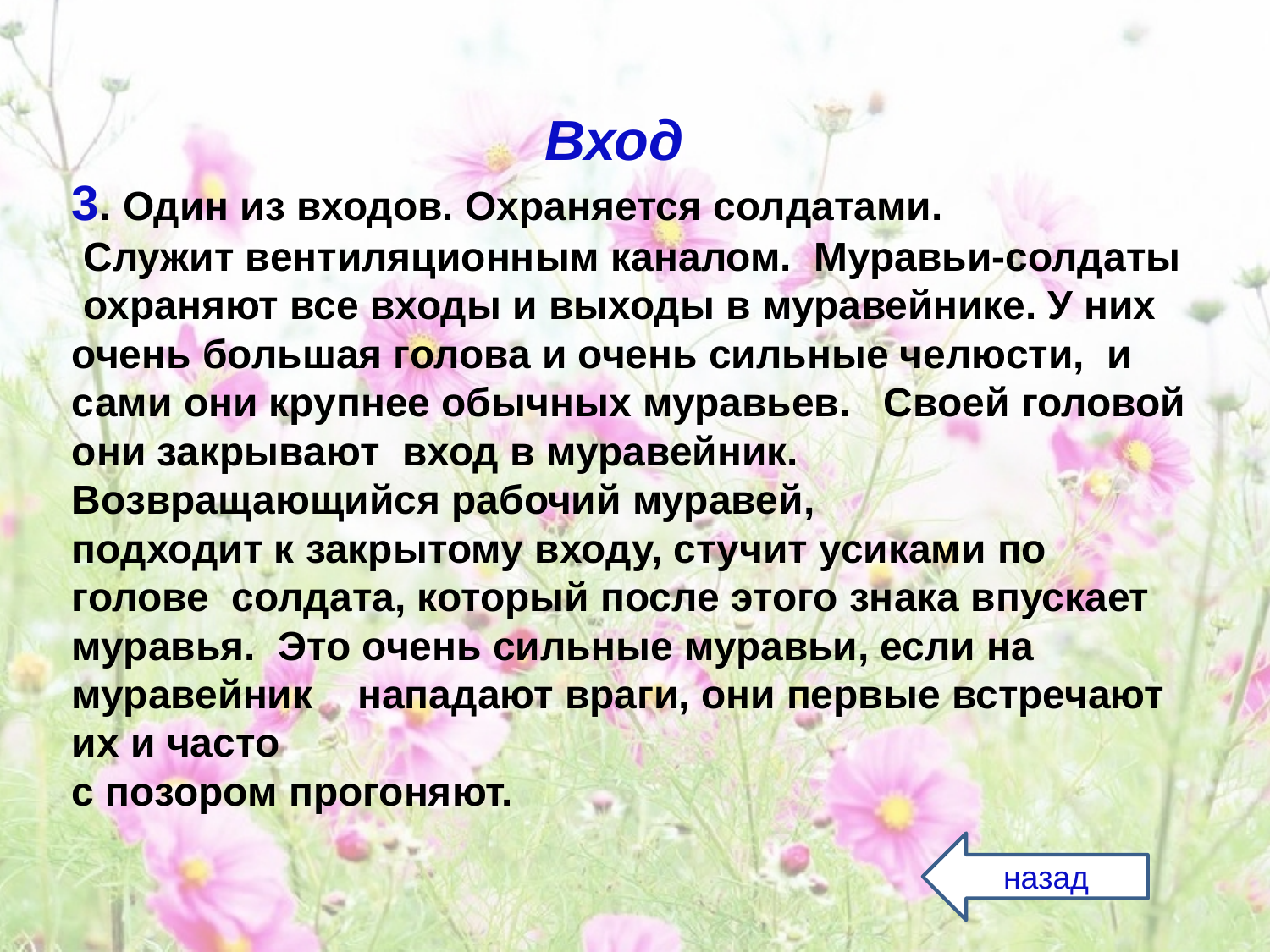

Вход
3. Один из входов. Охраняется солдатами.
 Служит вентиляционным каналом.  Муравьи-солдаты  охраняют все входы и выходы в муравейнике. У них очень большая голова и очень сильные челюсти,  и сами они крупнее обычных муравьев.   Своей головой они закрывают  вход в муравейник.  Возвращающийся рабочий муравей,
подходит к закрытому входу, стучит усиками по голове  солдата, который после этого знака впускает муравья.  Это очень сильные муравьи, если на муравейник    нападают враги, они первые встречают их и часто
с позором прогоняют.
назад